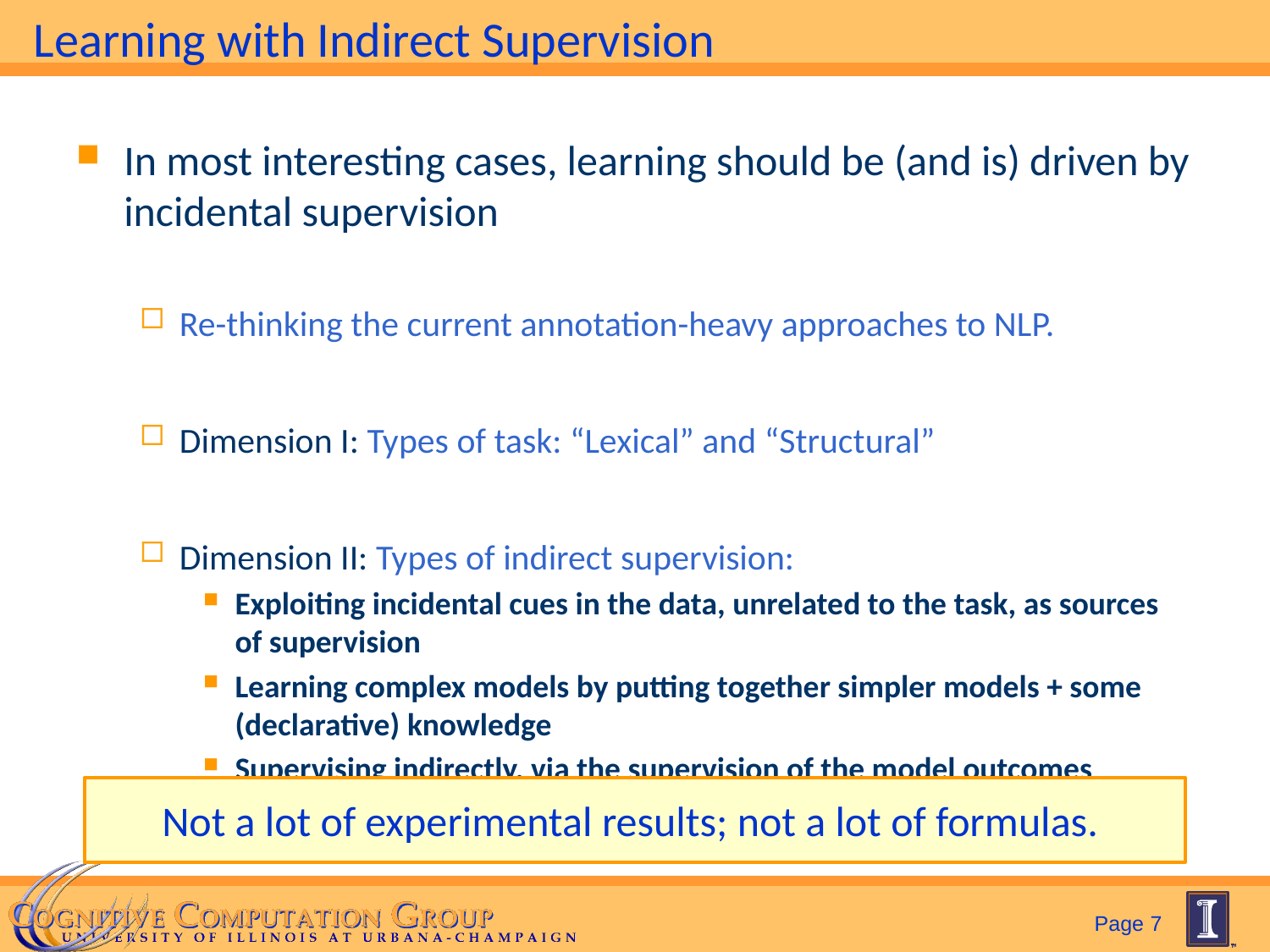

# Learning with Indirect Supervision
In most interesting cases, learning should be (and is) driven by incidental supervision

Re-thinking the current annotation-heavy approaches to NLP.

Dimension I: Types of task: “Lexical” and “Structural”

Dimension II: Types of indirect supervision:
Exploiting incidental cues in the data, unrelated to the task, as sources of supervision
Learning complex models by putting together simpler models + some (declarative) knowledge
Supervising indirectly, via the supervision of the model outcomes

Not a lot of experimental results; not a lot of formulas.
Page 7